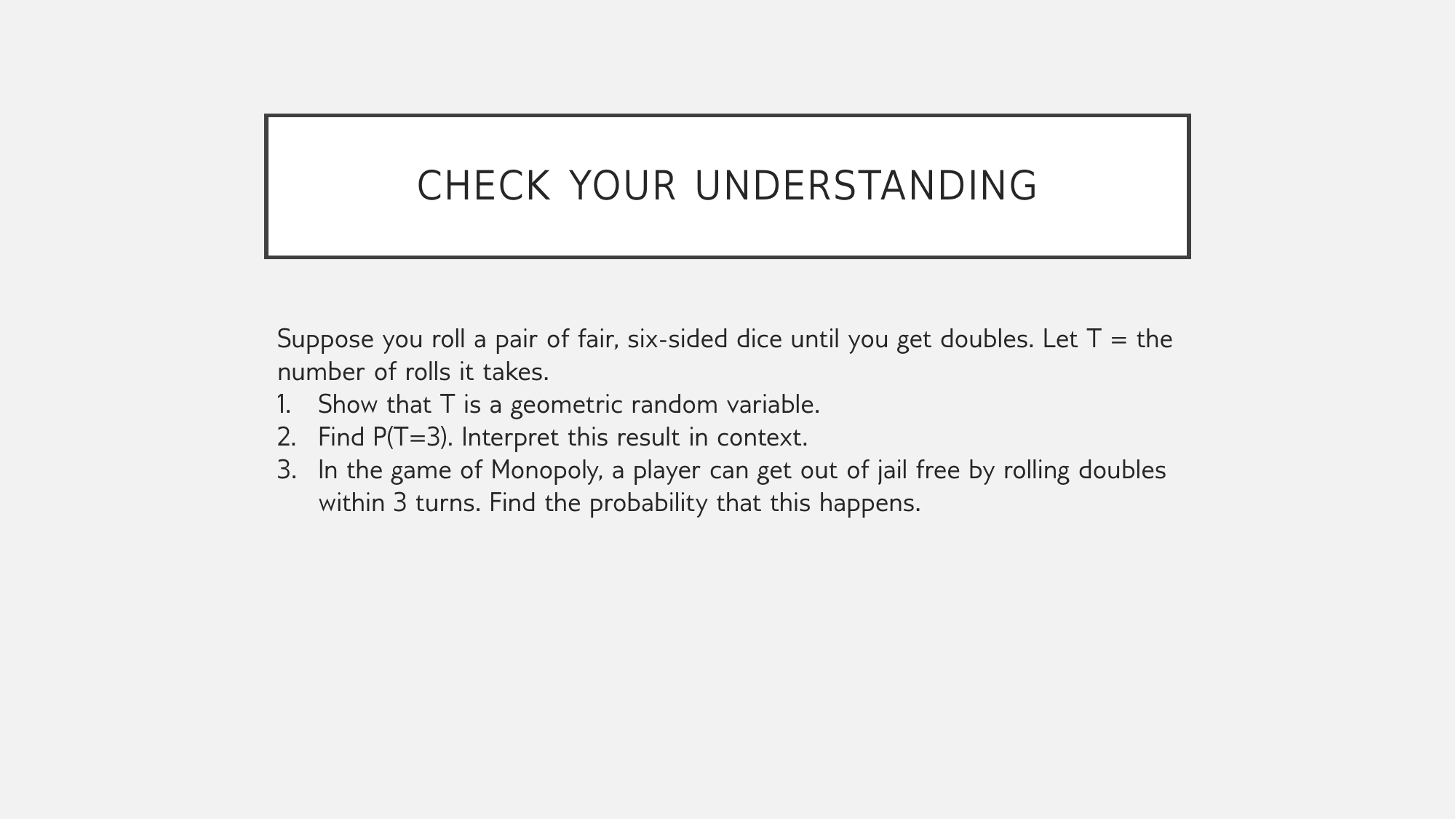

# Check your Understanding
Suppose you roll a pair of fair, six-sided dice until you get doubles. Let T = the number of rolls it takes.
Show that T is a geometric random variable.
Find P(T=3). Interpret this result in context.
In the game of Monopoly, a player can get out of jail free by rolling doubles within 3 turns. Find the probability that this happens.